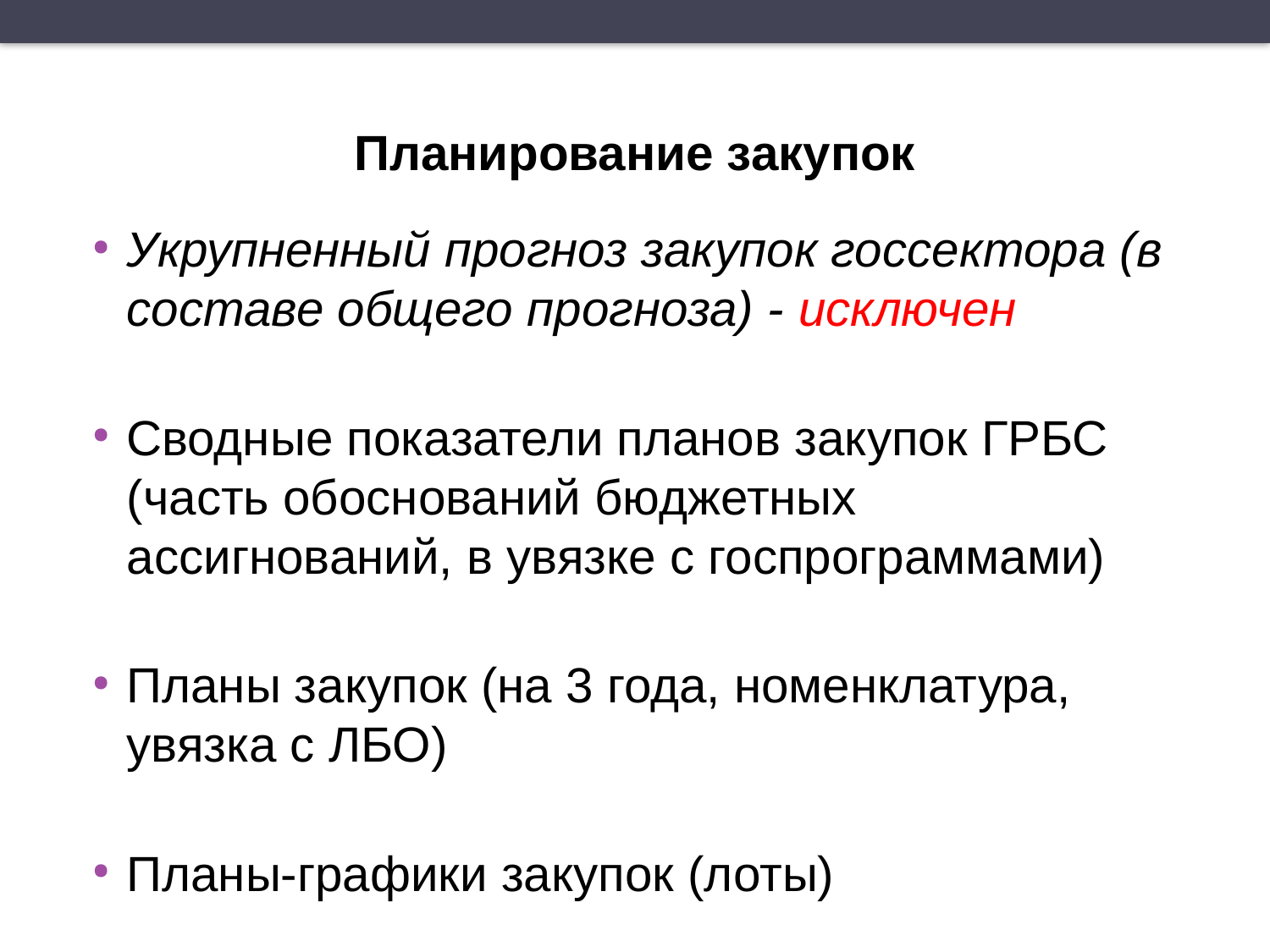

Планирование закупок
Укрупненный прогноз закупок госсектора (в составе общего прогноза) - исключен

Сводные показатели планов закупок ГРБС (часть обоснований бюджетных ассигнований, в увязке с госпрограммами)

Планы закупок (на 3 года, номенклатура, увязка с ЛБО)

Планы-графики закупок (лоты)